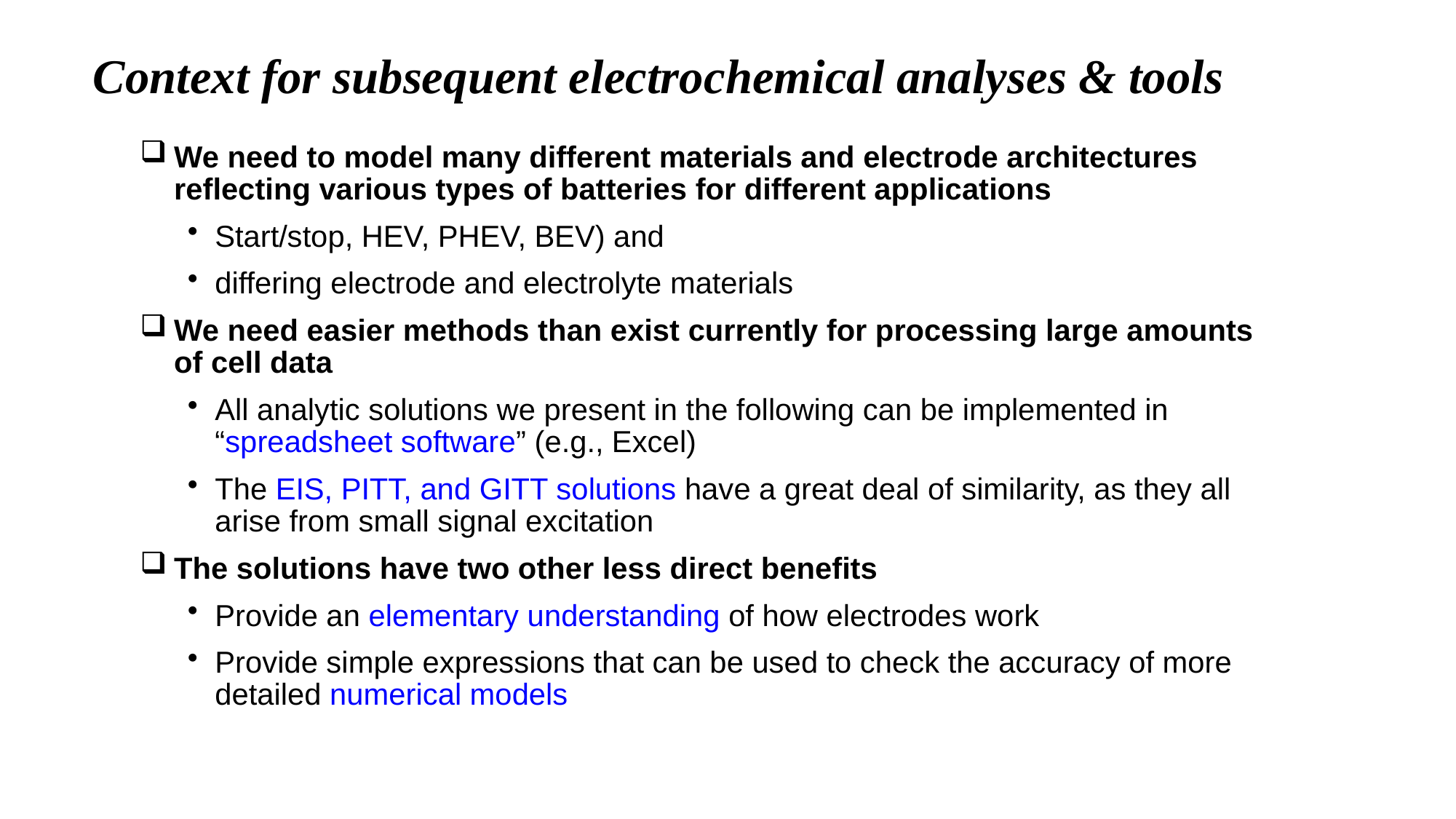

# Context for subsequent electrochemical analyses & tools
We need to model many different materials and electrode architectures reflecting various types of batteries for different applications
Start/stop, HEV, PHEV, BEV) and
differing electrode and electrolyte materials
We need easier methods than exist currently for processing large amounts of cell data
All analytic solutions we present in the following can be implemented in “spreadsheet software” (e.g., Excel)
The EIS, PITT, and GITT solutions have a great deal of similarity, as they all arise from small signal excitation
The solutions have two other less direct benefits
Provide an elementary understanding of how electrodes work
Provide simple expressions that can be used to check the accuracy of more detailed numerical models